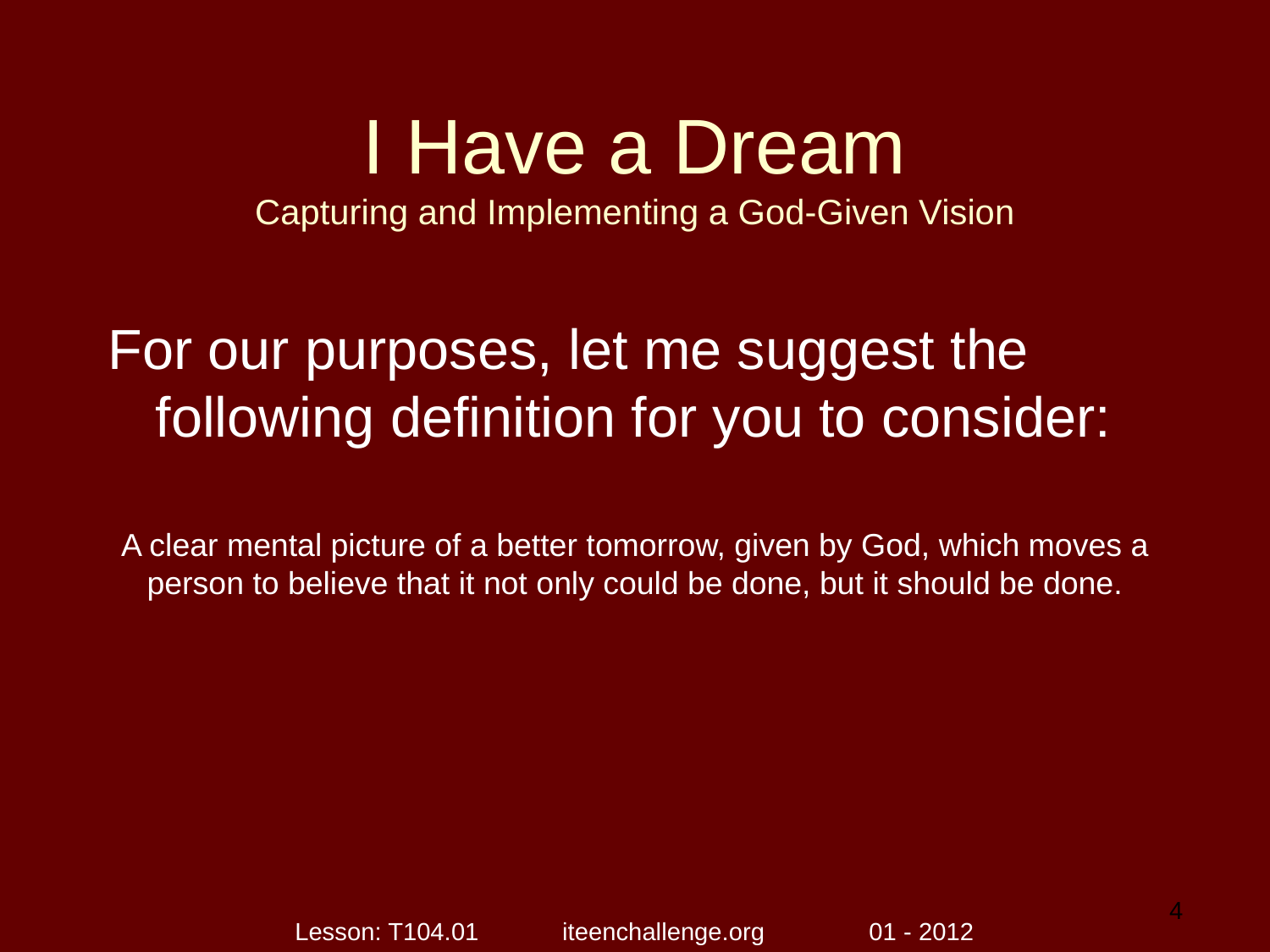

# I Have a Dream Capturing and Implementing a God-Given Vision
For our purposes, let me suggest the following definition for you to consider:
A clear mental picture of a better tomorrow, given by God, which moves a person to believe that it not only could be done, but it should be done.
4
Lesson: T104.01            iteenchallenge.org               01 - 2012